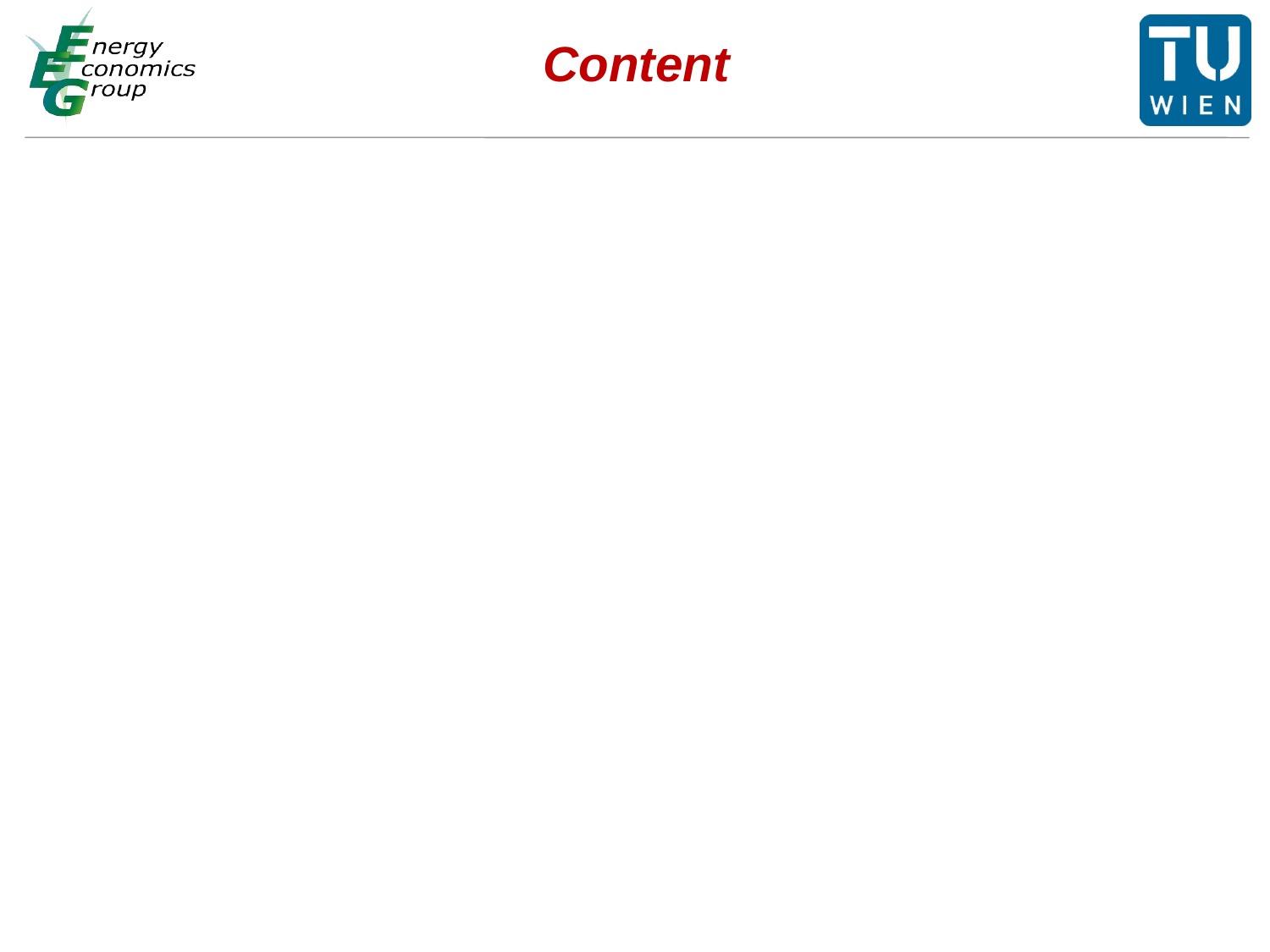

# Content
Introduction
Historical developments
Economic and environmental assessment
RES and storage
Conclusion